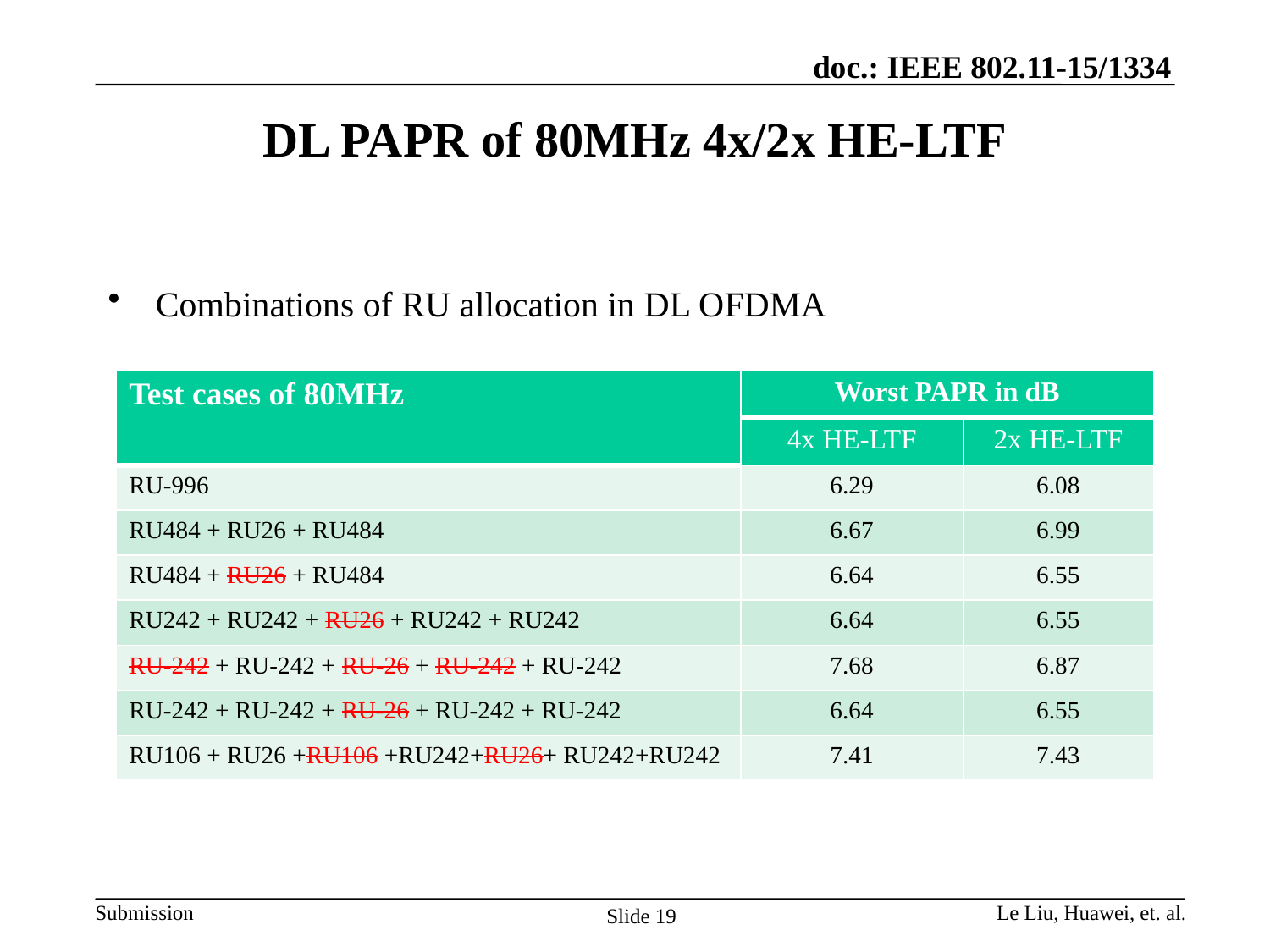

# DL PAPR of 80MHz 4x/2x HE-LTF
Combinations of RU allocation in DL OFDMA
| Test cases of 80MHz | Worst PAPR in dB |  |
| --- | --- | --- |
|  | 4x HE-LTF | 2x HE-LTF |
| RU-996 | 6.29 | 6.08 |
| RU484 + RU26 + RU484 | 6.67 | 6.99 |
| RU484 + RU26 + RU484 | 6.64 | 6.55 |
| RU242 + RU242 + RU26 + RU242 + RU242 | 6.64 | 6.55 |
| RU-242 + RU-242 + RU-26 + RU-242 + RU-242 | 7.68 | 6.87 |
| RU-242 + RU-242 + RU-26 + RU-242 + RU-242 | 6.64 | 6.55 |
| RU106 + RU26 +RU106 +RU242+RU26+ RU242+RU242 | 7.41 | 7.43 |
Le Liu, Huawei, et. al.
Slide 19